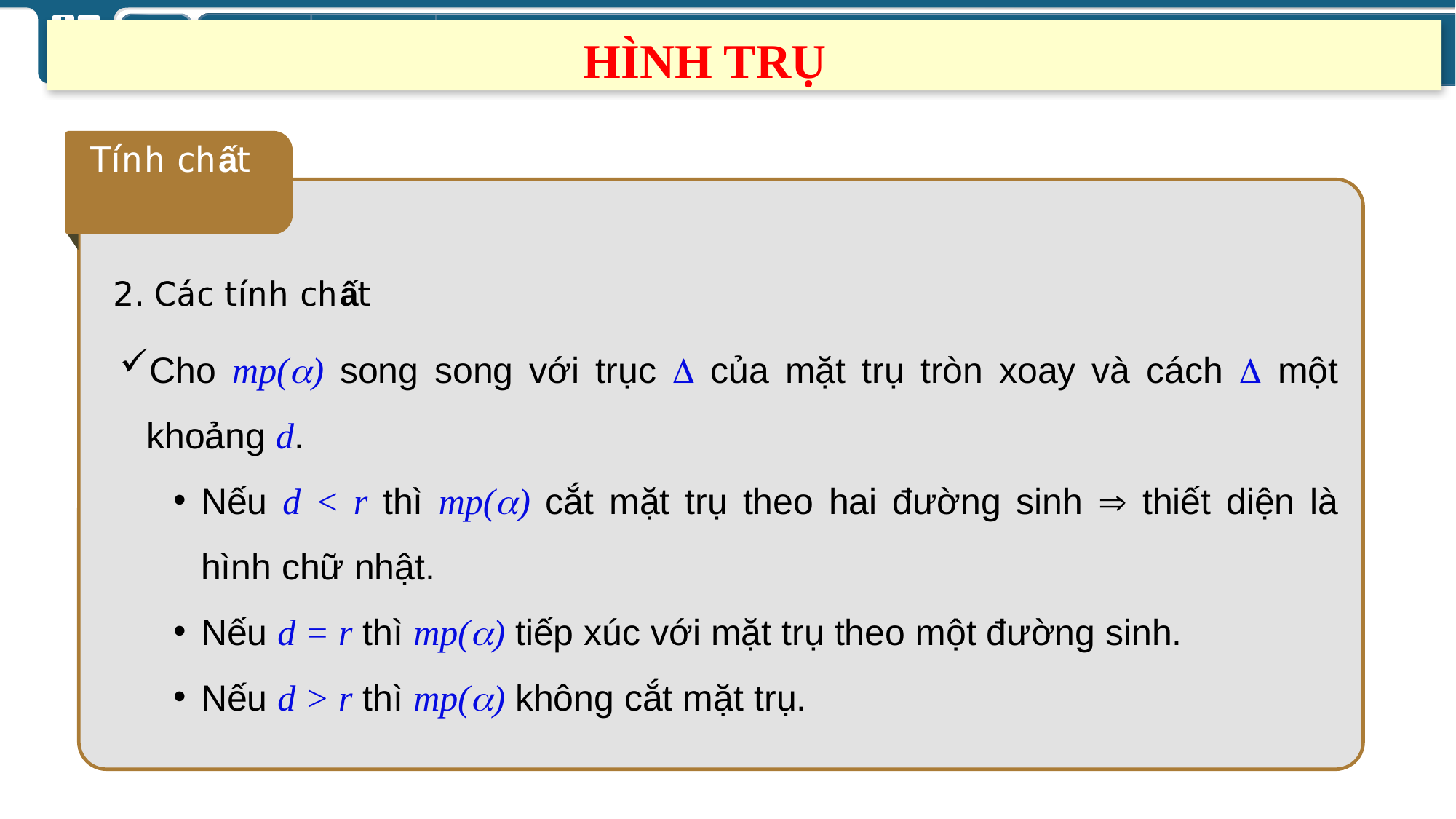

HÌNH TRỤ

Tính chất

2. Các tính chất
Cho mp(α) song song với trục Δ của mặt trụ tròn xoay và cách Δ một khoảng d.
Nếu d < r thì mp(α) cắt mặt trụ theo hai đường sinh ⇒ thiết diện là hình chữ nhật.
Nếu d = r thì mp(α) tiếp xúc với mặt trụ theo một đường sinh.
Nếu d > r thì mp(α) không cắt mặt trụ.